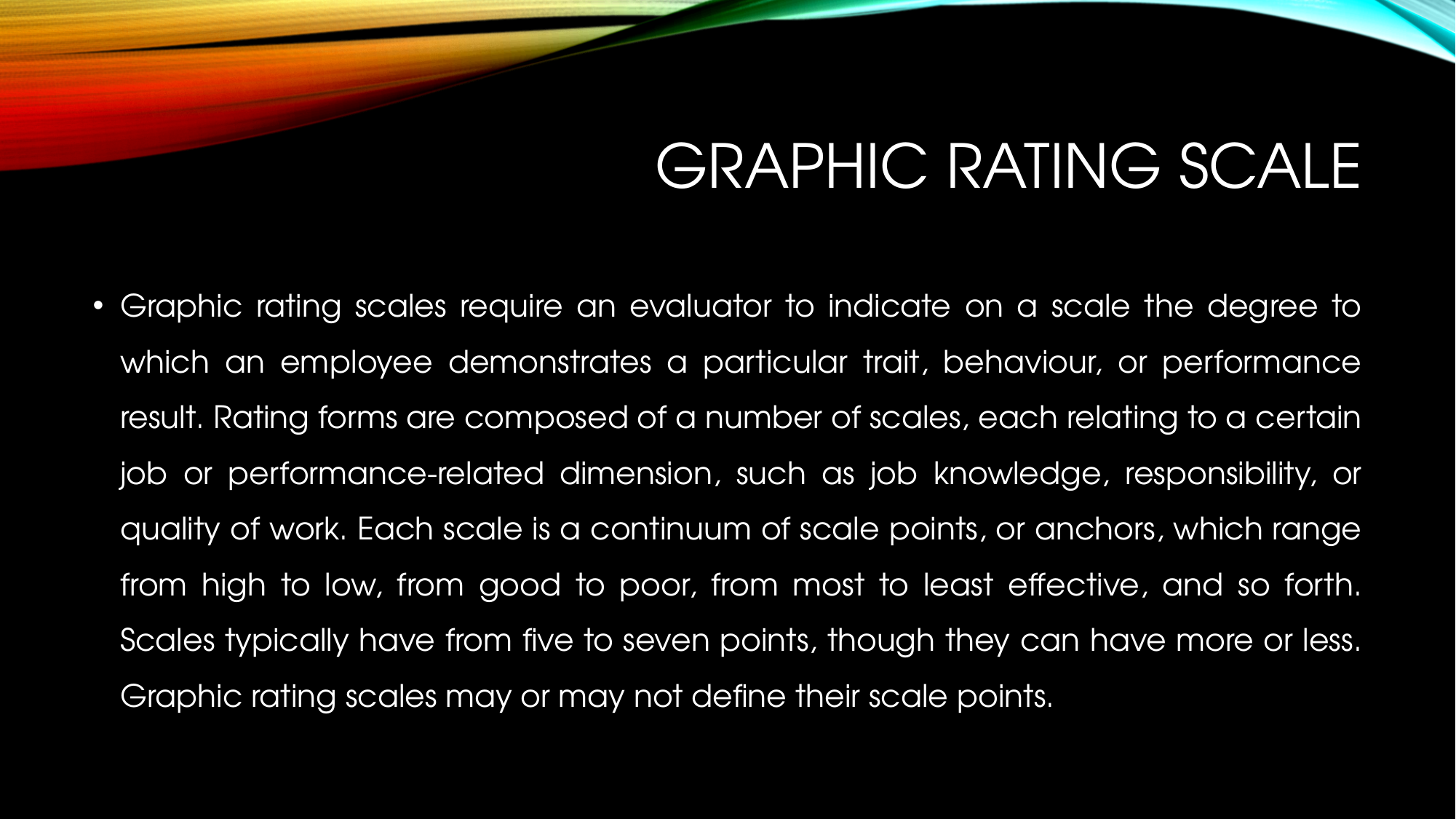

# Graphic rating scale
Graphic rating scales require an evaluator to indicate on a scale the degree to which an employee demonstrates a particular trait, behaviour, or performance result. Rating forms are composed of a number of scales, each relating to a certain job or performance-related dimension, such as job knowledge, responsibility, or quality of work. Each scale is a continuum of scale points, or anchors, which range from high to low, from good to poor, from most to least effective, and so forth. Scales typically have from five to seven points, though they can have more or less. Graphic rating scales may or may not define their scale points.